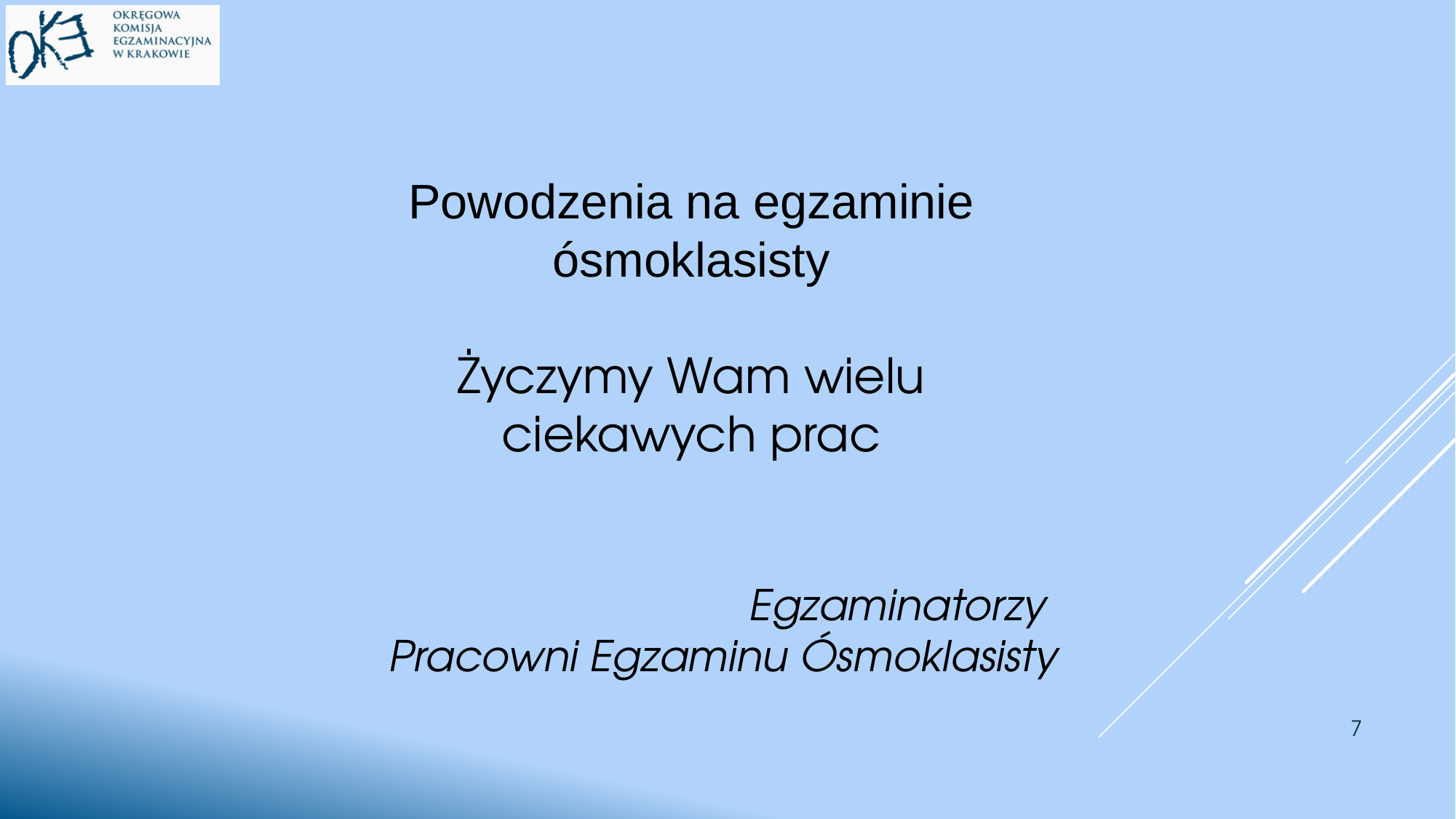

Powodzenia na egzaminie ósmoklasisty

Życzymy Wam wielu ciekawych prac

Egzaminatorzy
Pracowni Egzaminu Ósmoklasisty
7